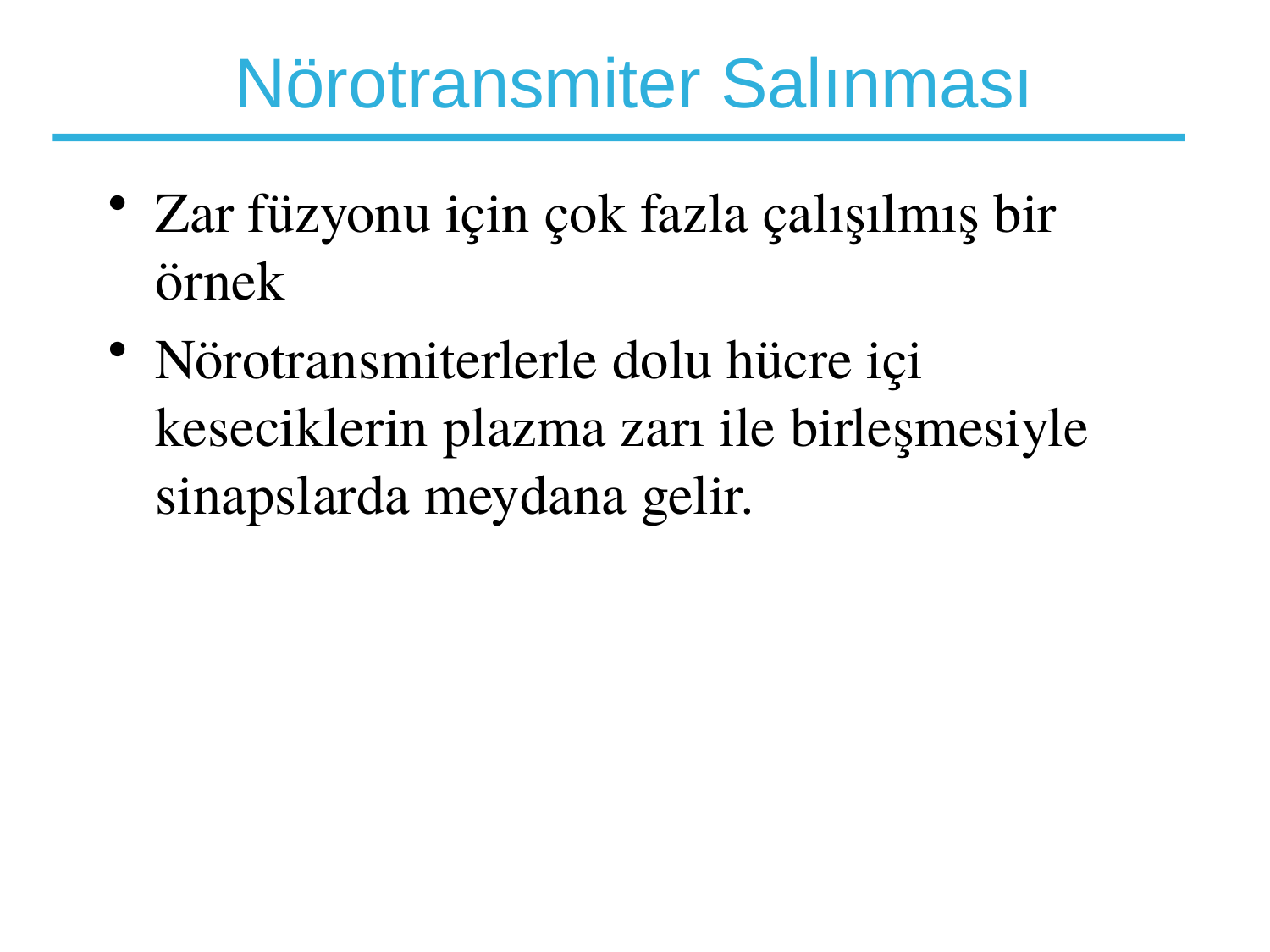

# Nörotransmiter Salınması

Zar füzyonu için çok fazla çalışılmış bir örnek
Nörotransmiterlerle dolu hücre içi keseciklerin plazma zarı ile birleşmesiyle sinapslarda meydana gelir.